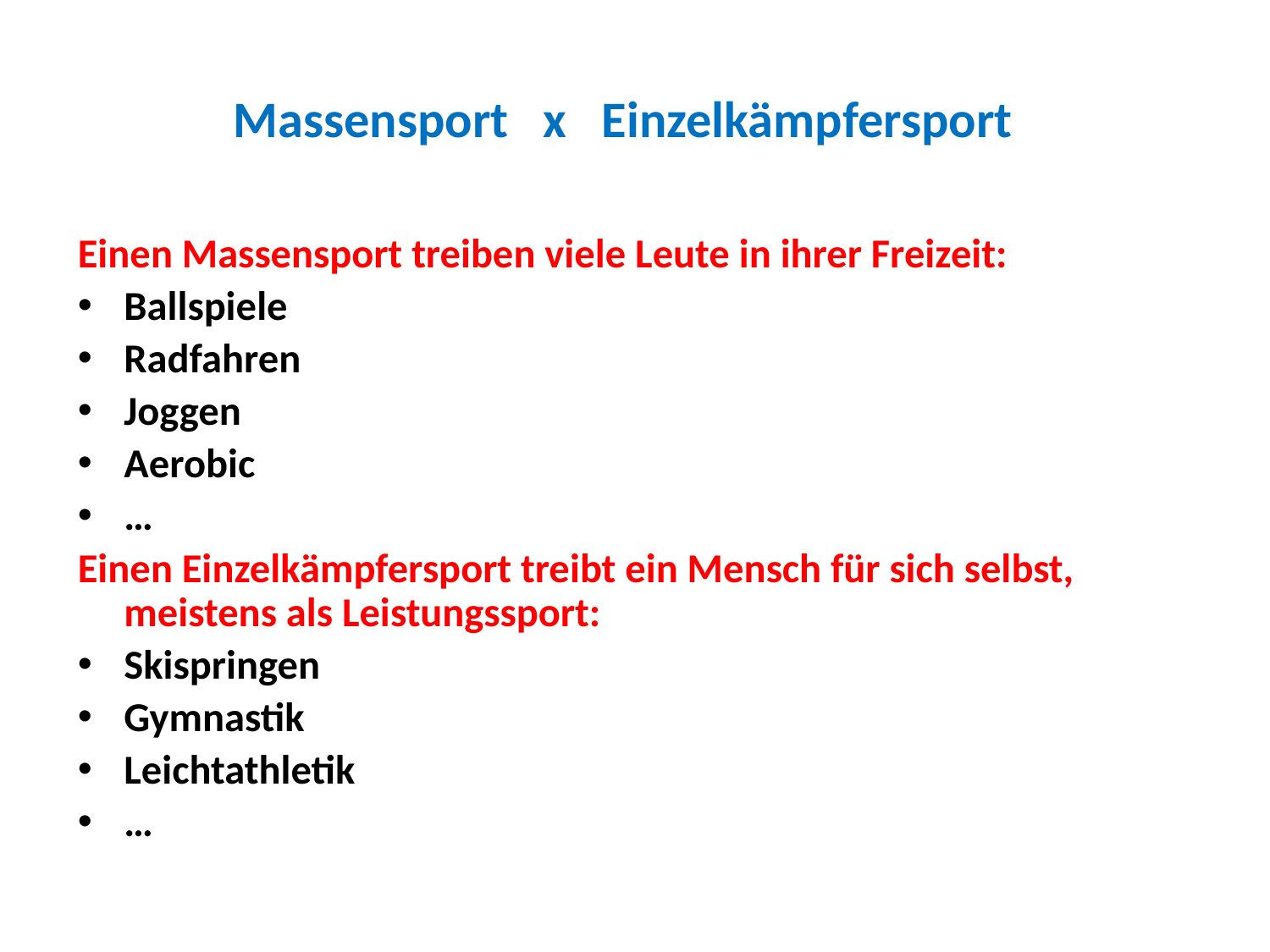

# Massensport   x   Einzelkämpfersport
Einen Massensport treiben viele Leute in ihrer Freizeit:
Ballspiele
Radfahren
Joggen
Aerobic
…
Einen Einzelkämpfersport treibt ein Mensch für sich selbst, meistens als Leistungssport:
Skispringen
Gymnastik
Leichtathletik
…